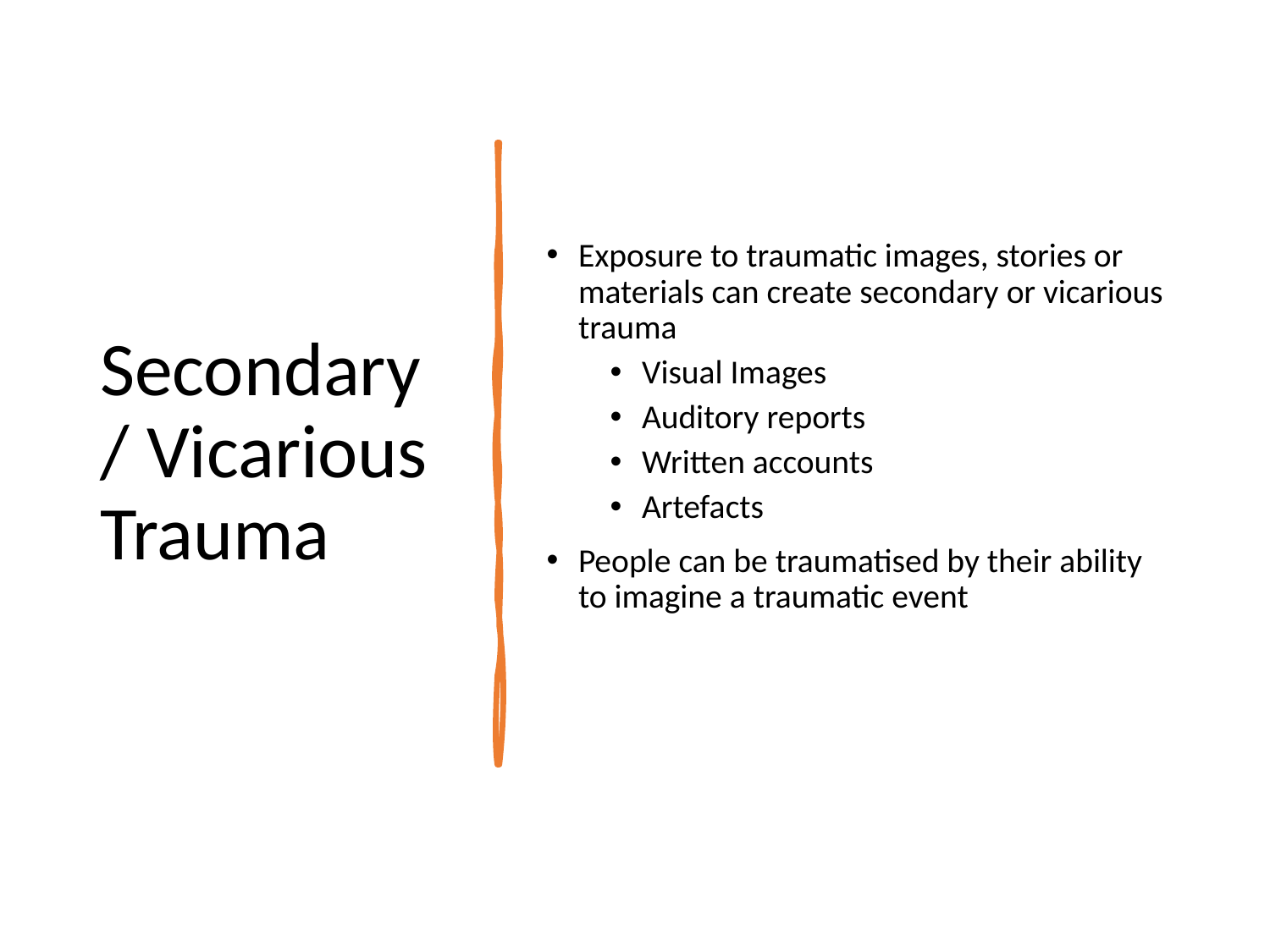

# Secondary/ Vicarious Trauma
Exposure to traumatic images, stories or materials can create secondary or vicarious trauma
Visual Images
Auditory reports
Written accounts
Artefacts
People can be traumatised by their ability to imagine a traumatic event